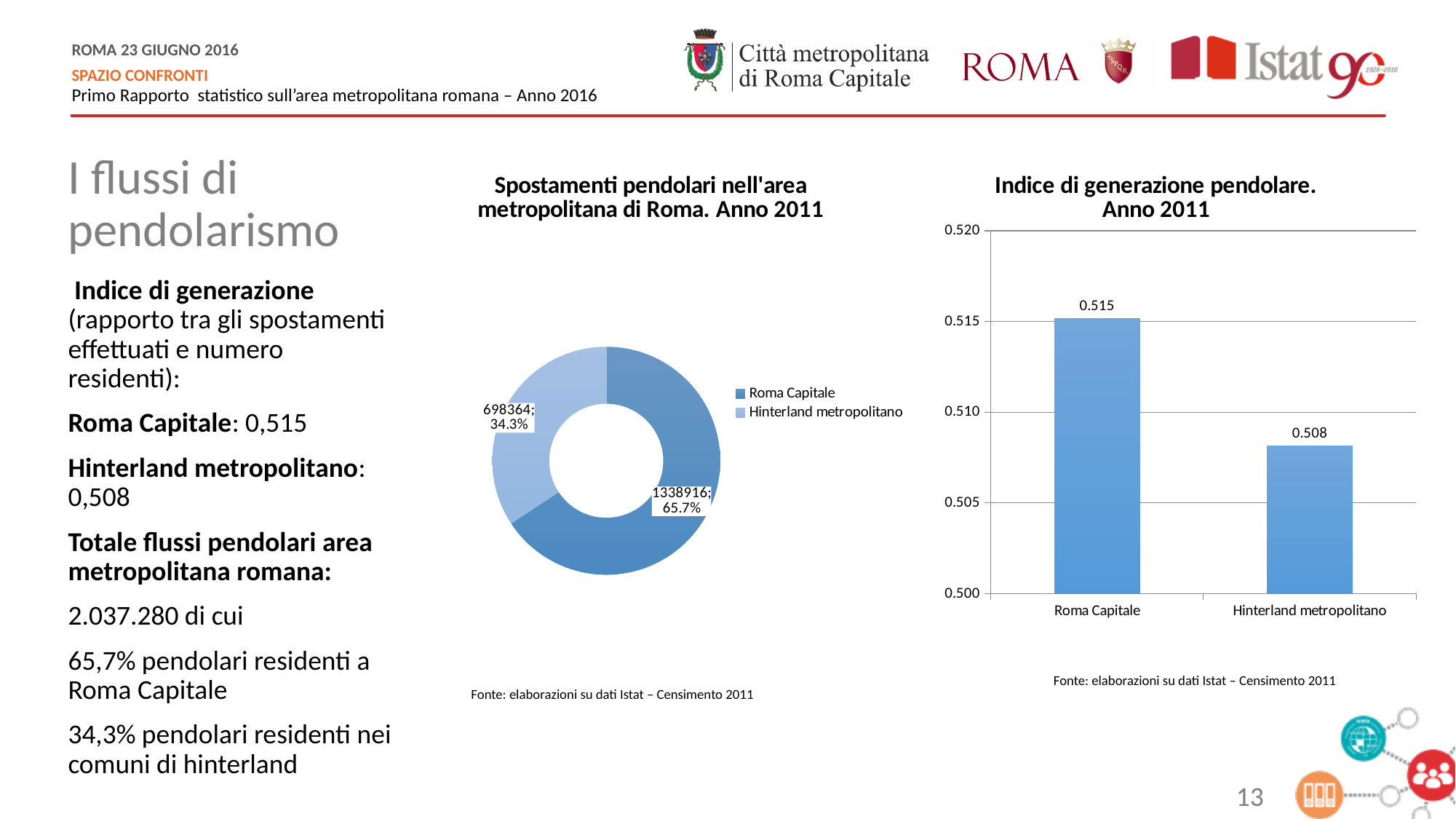

I flussi di pendolarismo

### Chart: Spostamenti pendolari nell'area metropolitana di Roma. Anno 2011

| Category |  |
|---|---|
| Roma Capitale | 1338916.0 |
| Hinterland metropolitano | 698364.0 |

### Chart: Indice di generazione pendolare.
Anno 2011

| Category |  |
|---|---|
| Roma Capitale | 0.515174356482235 |
| Hinterland metropolitano | 0.5081516558710404 |
 Indice di generazione (rapporto tra gli spostamenti effettuati e numero residenti):
Roma Capitale: 0,515
Hinterland metropolitano: 0,508
Totale flussi pendolari area metropolitana romana:
2.037.280 di cui
65,7% pendolari residenti a Roma Capitale
34,3% pendolari residenti nei comuni di hinterland

Fonte: elaborazioni su dati Istat – Censimento 2011
Fonte: elaborazioni su dati Istat – Censimento 2011
13